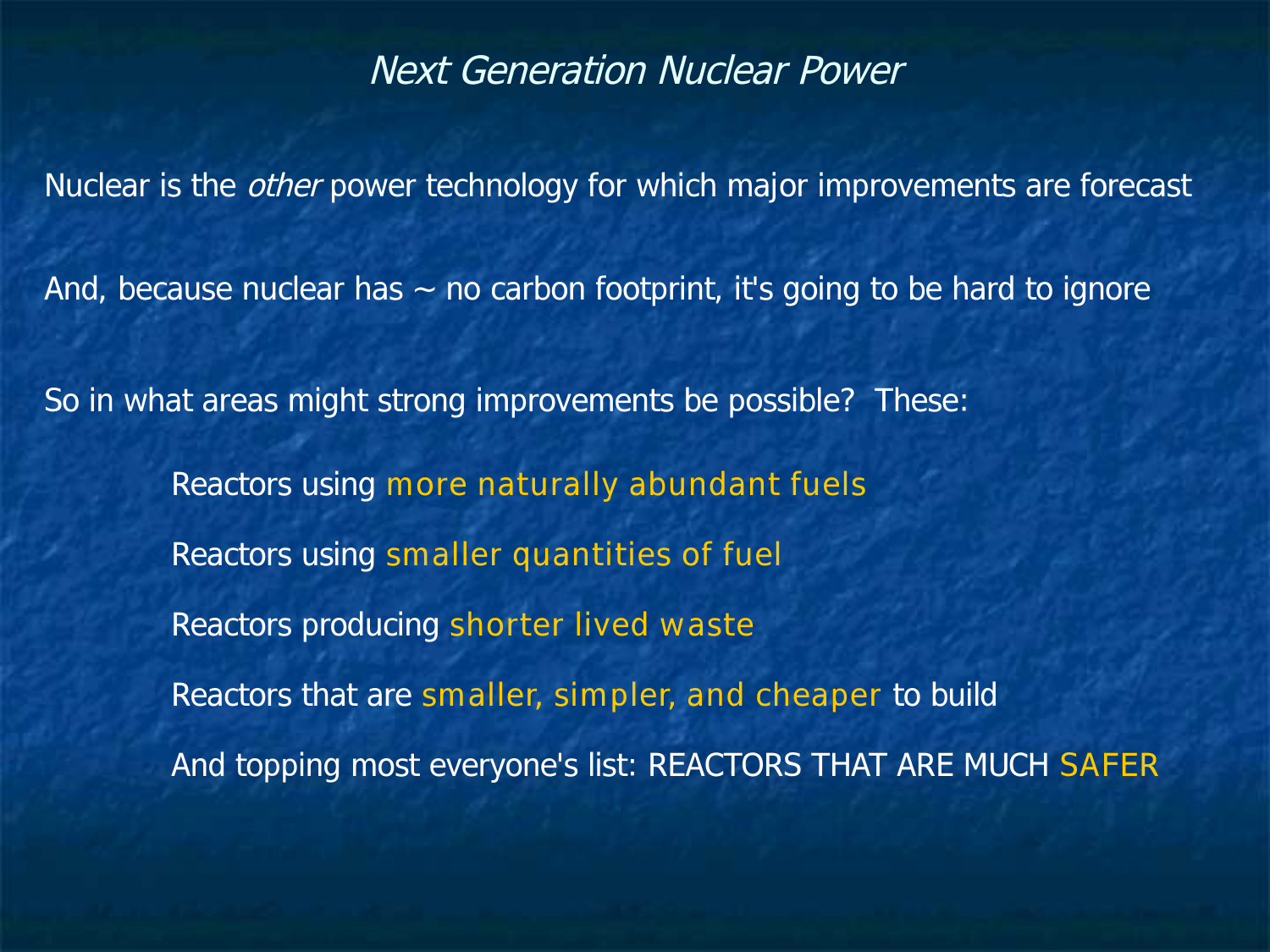

# Next Generation Nuclear Power
Nuclear is the other power technology for which major improvements are forecast

And, because nuclear has ~ no carbon footprint, it's going to be hard to ignore

So in what areas might strong improvements be possible?  These:

	Reactors using more naturally abundant fuels

	Reactors using smaller quantities of fuel

	Reactors producing shorter lived waste

	Reactors that are smaller, simpler, and cheaper to build

	And topping most everyone's list: REACTORS THAT ARE MUCH SAFER